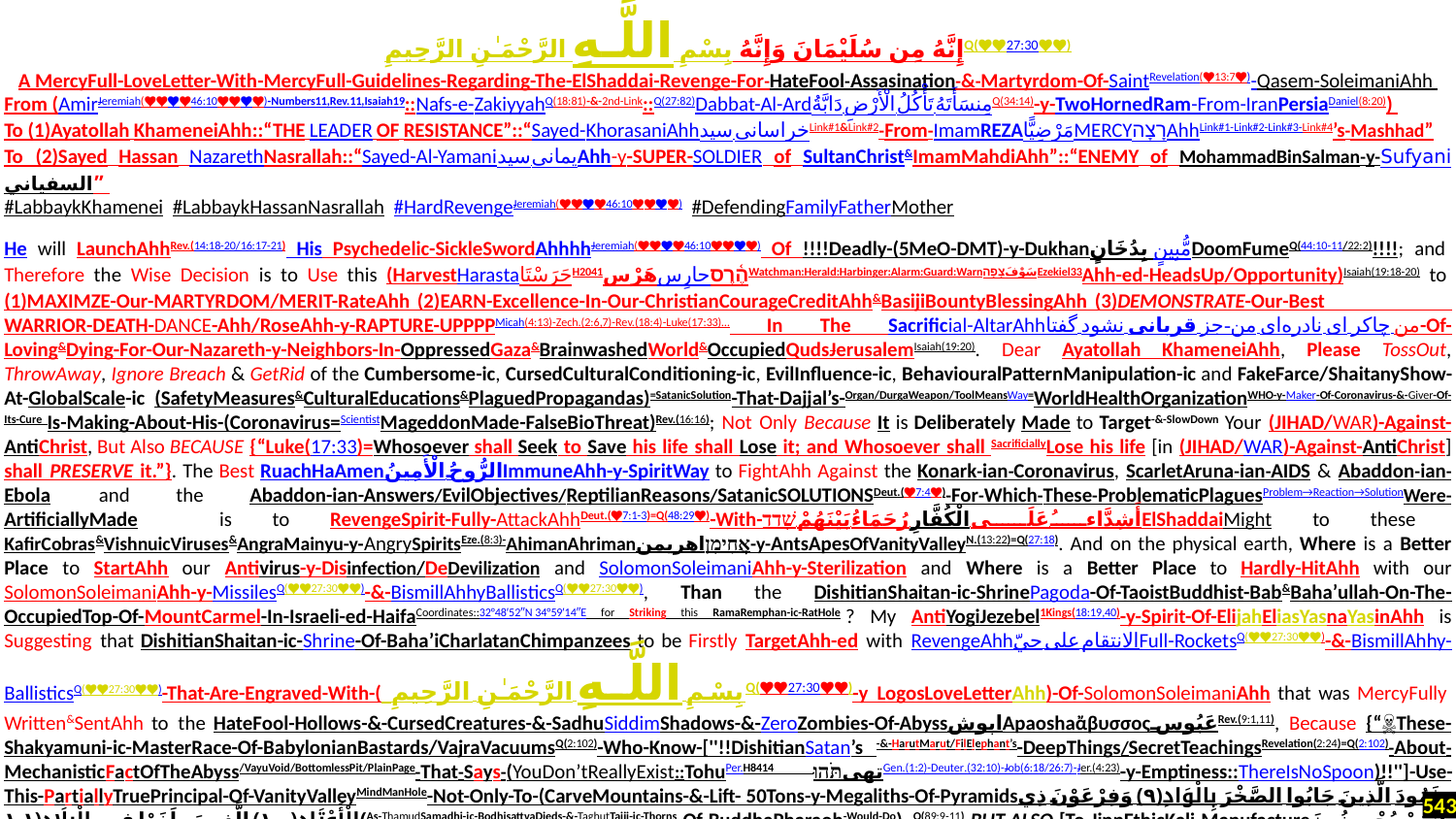

إِنَّهُ مِن سُلَيْمَانَ وَإِنَّهُ بِسْمِ اللَّـهِ الرَّحْمَـٰنِ الرَّحِيمِQ(♥♥27:30♥♥)
A MercyFull-LoveLetter-With-MercyFull-Guidelines-Regarding-The-ElShaddai-Revenge-For-HateFool-Assasination-&-Martyrdom-Of-SaintRevelation(♥13:7♥)-Qasem-SoleimaniAhh
From (AmirJeremiah(♥♥♥♥46:10♥♥♥♥)-Numbers11,Rev.11,Isaiah19::Nafs-e-ZakiyyahQ(18:81)-&-2nd-Link::Q(27:82)Dabbat-Al-Ardدَابَّةُ الْأَرْضِ تَأْكُلُ مِنسَأَتَهُQ(34:14)-y-TwoHornedRam-From-IranPersiaDaniel(8:20))
To (1)Ayatollah KhameneiAhh::“THE LEADER OF RESISTANCE”::“Sayed-KhorasaniAhhسید خراسانیLink#1&Link#2-From-ImamREZAمَرْضِيًّاMERCYרָצָהAhhLink#1-Link#2-Link#3-Link#4’s-Mashhad”
To (2)Sayed Hassan NazarethNasrallah::“Sayed-Al-Yamaniسید یمانیAhh-y-SUPER-SOLDIER of SultanChrist&ImamMahdiAhh”::“ENEMY of MohammadBinSalman-y-Sufyaniالسفياني”
#LabbaykKhamenei  #LabbaykHassanNasrallah  #HardRevengeJeremiah(♥♥♥♥46:10♥♥♥♥)  #DefendingFamilyFatherMother

He will LaunchAhhRev.(14:18-20/16:17-21) His Psychedelic-SickleSwordAhhhhJeremiah(♥♥♥♥46:10♥♥♥♥) Of !!!!Deadly-(5MeO-DMT)-y-Dukhanبِدُخَانٍ مُّبِينٍDoomFumeQ(44:10-11/22:2)!!!!; and Therefore the Wise Decision is to Use this (HarvestHarastaحَرَسْتَاH2041هَرْسحارِسהֶ֫רֶסWatchman:Herald:Harbinger:Alarm:Guard:WarnسَوْفَצָפָהEzekiel33Ahh-ed-HeadsUp/Opportunity)Isaiah(19:18-20) to (1)MAXIMZE-Our-MARTYRDOM/MERIT-RateAhh (2)EARN-Excellence-In-Our-ChristianCourageCreditAhh&BasijiBountyBlessingAhh (3)DEMONSTRATE-Our-Best                  WARRIOR-DEATH-DANCE-Ahh/RoseAhh-y-RAPTURE-UPPPPMicah(4:13)-Zech.(2:6,7)-Rev.(18:4)-Luke(17:33)… In The Sacrificial-AltarAhhگفتا نشود قربانی من-جز نادره‌ای ای چاکر من-Of-Loving&Dying-For-Our-Nazareth-y-Neighbors-In-OppressedGaza&BrainwashedWorld&OccupiedQudsJerusalemIsaiah(19:20). Dear Ayatollah KhameneiAhh, Please TossOut, ThrowAway, Ignore Breach & GetRid of the Cumbersome-ic, CursedCulturalConditioning-ic, EvilInfluence-ic, BehaviouralPatternManipulation-ic and FakeFarce/ShaitanyShow-At-GlobalScale-ic (SafetyMeasures&CulturalEducations&PlaguedPropagandas)=SatanicSolution-That-Dajjal’s-Organ/DurgaWeapon/ToolMeansWay=WorldHealthOrganizationWHO-y-Maker-Of-Coronavirus-&-Giver-Of-Its-Cure Is-Making-About-His-(Coronavirus=ScientistMageddonMade-FalseBioThreat)Rev.(16:16); Not Only Because It is Deliberately Made to Target-&-SlowDown Your (JIHAD/WAR)-Against-AntiChrist, But Also BECAUSE {“Luke(17:33)=Whosoever shall Seek to Save his life shall Lose it; and Whosoever shall SacrificiallyLose his life [in (JIHAD/WAR)-Against-AntiChrist] shall PRESERVE it.”}. The Best RuachHaAmenالرُّوحُ الْأَمِينُImmuneAhh-y-SpiritWay to FightAhh Against the Konark-ian-Coronavirus, ScarletAruna-ian-AIDS & Abaddon-ian-Ebola and the Abaddon-ian-Answers/EvilObjectives/ReptilianReasons/SatanicSOLUTIONSDeut.(♥7:4♥)-For-Which-These-ProblematicPlaguesProblem→Reaction→SolutionWere-ArtificiallyMade  is to RevengeSpirit-Fully-AttackAhhDeut.(♥7:1-3)=Q(48:29♥)-With-أَشِدَّاءُ عَلَى الْكُفَّارِ رُحَمَاءُ بَيْنَهُمْ.שָׁדַדElShaddaiMight to these KafirCobras&VishnuicViruses&AngraMainyu-y-AngrySpiritsEze.(8:3)-AhimanAhrimanאֲחִימָןاهریمن-y-AntsApesOfVanityValleyN.(13:22)=Q(27:18). And on the physical earth, Where is a Better Place to StartAhh our Antivirus-y-Disinfection/DeDevilization and SolomonSoleimaniAhh-y-Sterilization and Where is a Better Place to Hardly-HitAhh with our SolomonSoleimaniAhh-y-MissilesQ(♥♥27:30♥♥)-&-BismillAhhyBallisticsQ(♥♥27:30♥♥), Than the DishitianShaitan-ic-ShrinePagoda-Of-TaoistBuddhist-Bab&Bahaʼullah-On-The-OccupiedTop-Of-MountCarmel-In-Israeli-ed-HaifaCoordinates::32°48′52″N 34°59′14″E for Striking this RamaRemphan-ic-RatHole.? My AntiYogiJezebel1Kings(18:19,40)-y-Spirit-Of-ElijahEliasYasnaYasinAhh is Suggesting that DishitianShaitan-ic-Shrine-Of-Baha’iCharlatanChimpanzees to be Firstly TargetAhh-ed with RevengeAhhحيّ علی الانتقامFull-RocketsQ(♥♥27:30♥♥)-&-BismillAhhy-BallisticsQ(♥♥27:30♥♥)-That-Are-Engraved-With-( بِسْمِ اللَّـهِ الرَّحْمَـٰنِ الرَّحِيمِQ(♥♥27:30♥♥)-y LogosLoveLetterAhh)-Of-SolomonSoleimaniAhh that was MercyFully Written&SentAhh to the HateFool-Hollows-&-CursedCreatures-&-SadhuSiddimShadows-&-ZeroZombies-Of-AbyssاپوشApaoshaἄβυσσοςعَبُوسRev.(9:1,11), Because {“☠These-Shakyamuni-ic-MasterRace-Of-BabylonianBastards/VajraVacuumsQ(2:102)-Who-Know-[''!!DishitianSatan’s -&-HarutMarut/FilElephant’s-DeepThings/SecretTeachingsRevelation(2:24)=Q(2:102)-About-MechanisticFactOfTheAbyss/VayuVoid/BottomlessPit/PlainPage-That-Says-(YouDon’tReallyExist::TohuPer.H8414 تهیתֹּהוּGen.(1:2)-Deuter.(32:10)-Job(6:18/26:7)-Jer.(4:23)-y-Emptiness::ThereIsNoSpoon)!!'']-Use-This-PartiallyTruePrincipal-Of-VanityValleyMindManHole-Not-Only-To-(CarveMountains-&-Lift- 50Tons-y-Megaliths-Of-Pyramidsوَثَمُودَ الَّذِينَ جَابُوا الصَّخْرَ بِالْوَادِ﴿٩﴾ وَفِرْعَوْنَ ذِي الْأَوْتَادِ﴿١٠﴾ الَّذِينَ طَغَوْا فِي الْبِلَادِ﴿١١﴾As-ThamudSamadhi-ic-BodhisattvaDjeds-&-TaghutTaiji-ic-Thorns-Of-BuddhaPharaoh-Would-Do) Q(89:9-11)-BUT-ALSO-[To-JinnEthicKali-Manufactureأَنَّهُمْ يُحْسِنُونَ صُنْعًاQ(18:104)=Make-MasonicArtifacts/BioTechnologicalWonders-Of-Egypt-CORONAVIRUS-Based-On-FrancisCrick-y-GENETICS&DNA-DiscoveriesKashaphsOn-LSD-H3784,85כָּשַׁףکشف-That-Are-Based-On-The-EvilIdeaדָּ֫עַתدَعْوَة/ill-Imagination/SatanicSchemeضَمِيمَةזָמַםGen.(2:9/11:6)=Q(14:26)-Of-…….
543